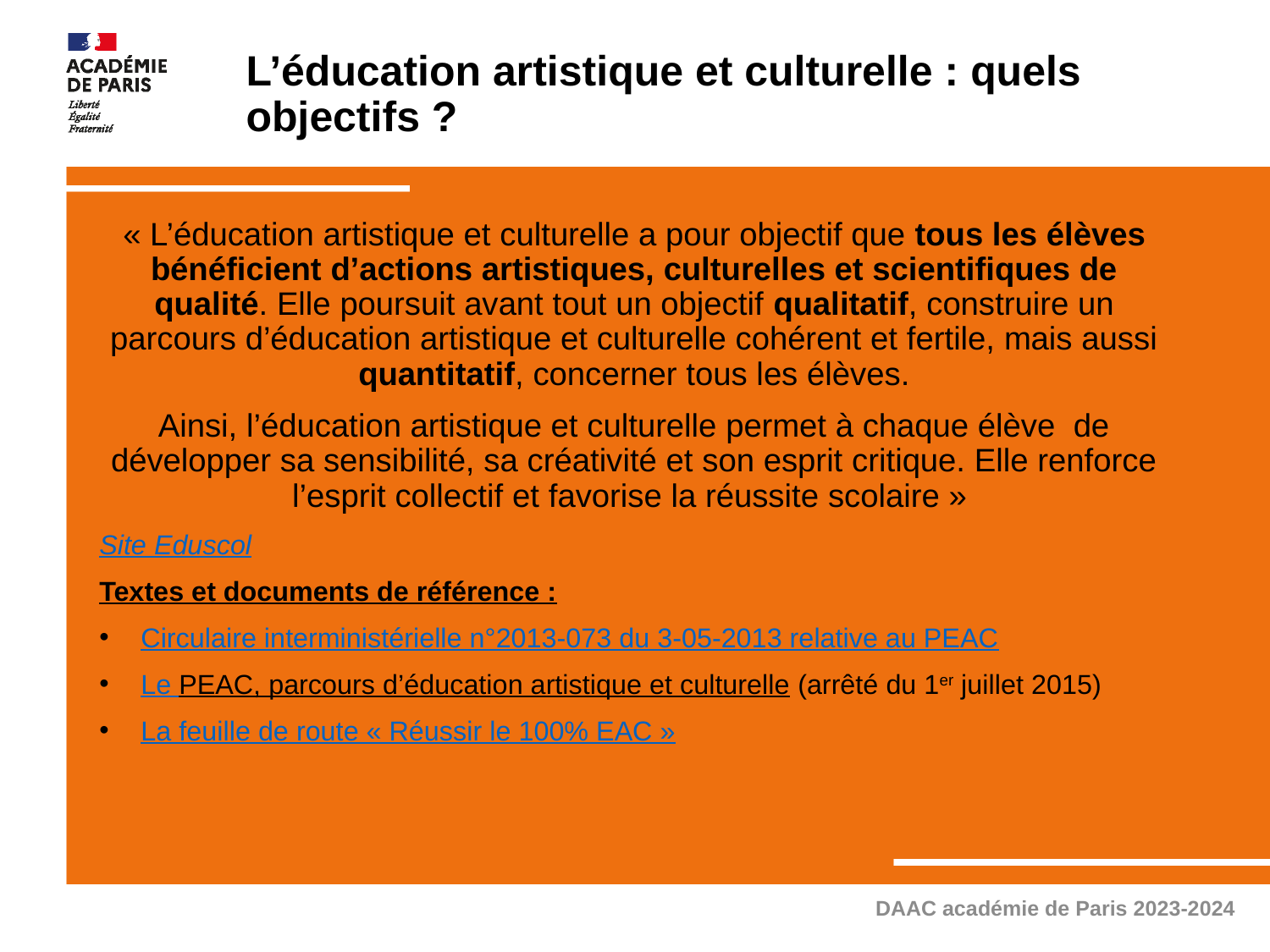

# L’éducation artistique et culturelle : quels objectifs ?
« L’éducation artistique et culturelle a pour objectif que tous les élèves bénéficient d’actions artistiques, culturelles et scientifiques de qualité. Elle poursuit avant tout un objectif qualitatif, construire un parcours d’éducation artistique et culturelle cohérent et fertile, mais aussi quantitatif, concerner tous les élèves.
Ainsi, l’éducation artistique et culturelle permet à chaque élève  de développer sa sensibilité, sa créativité et son esprit critique. Elle renforce l’esprit collectif et favorise la réussite scolaire »
Site Eduscol
Textes et documents de référence :
Circulaire interministérielle n°2013-073 du 3-05-2013 relative au PEAC
Le PEAC, parcours d’éducation artistique et culturelle (arrêté du 1er juillet 2015)
La feuille de route « Réussir le 100% EAC »

DAAC académie de Paris 2023-2024